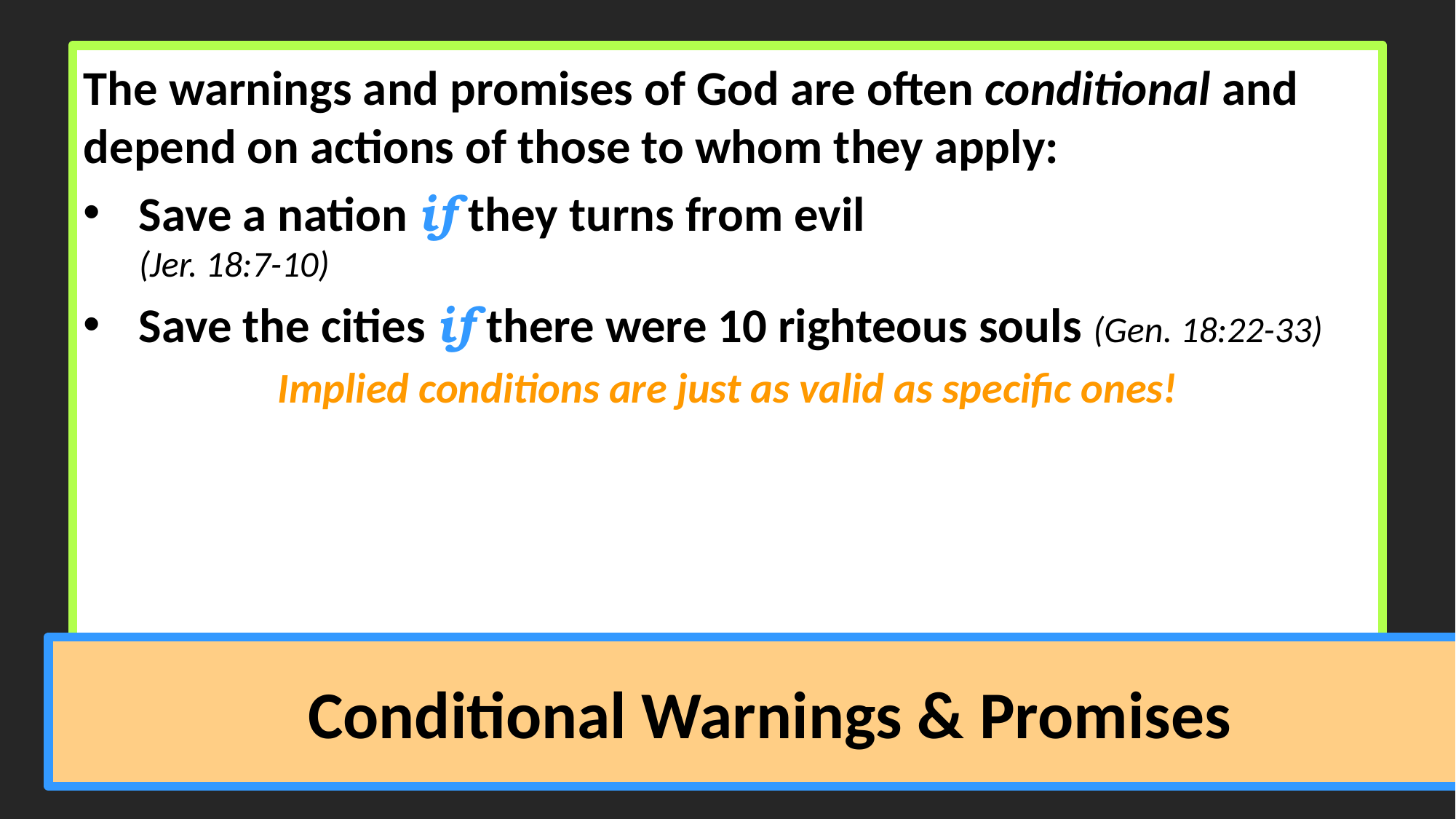

The warnings and promises of God are often conditional and depend on actions of those to whom they apply:
Save a nation if they turns from evil
(Jer. 18:7-10)
Save the cities if there were 10 righteous souls (Gen. 18:22-33)
Implied conditions are just as valid as specific ones!
# Conditional Warnings & Promises